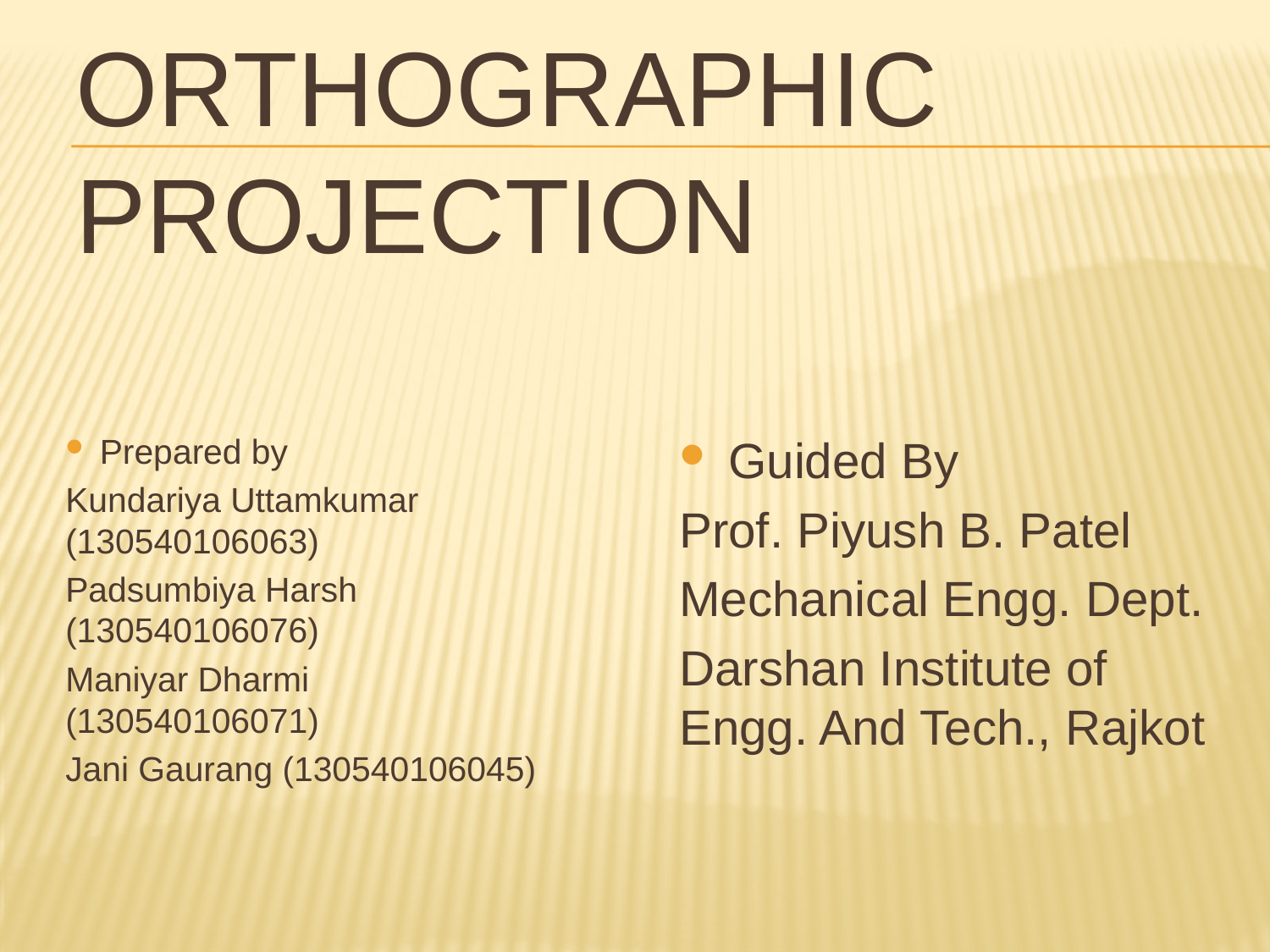

# Orthographic Projection
Prepared by
Kundariya Uttamkumar (130540106063)
Padsumbiya Harsh (130540106076)
Maniyar Dharmi (130540106071)
Jani Gaurang (130540106045)

Guided By
Prof. Piyush B. Patel
Mechanical Engg. Dept.
Darshan Institute of Engg. And Tech., Rajkot